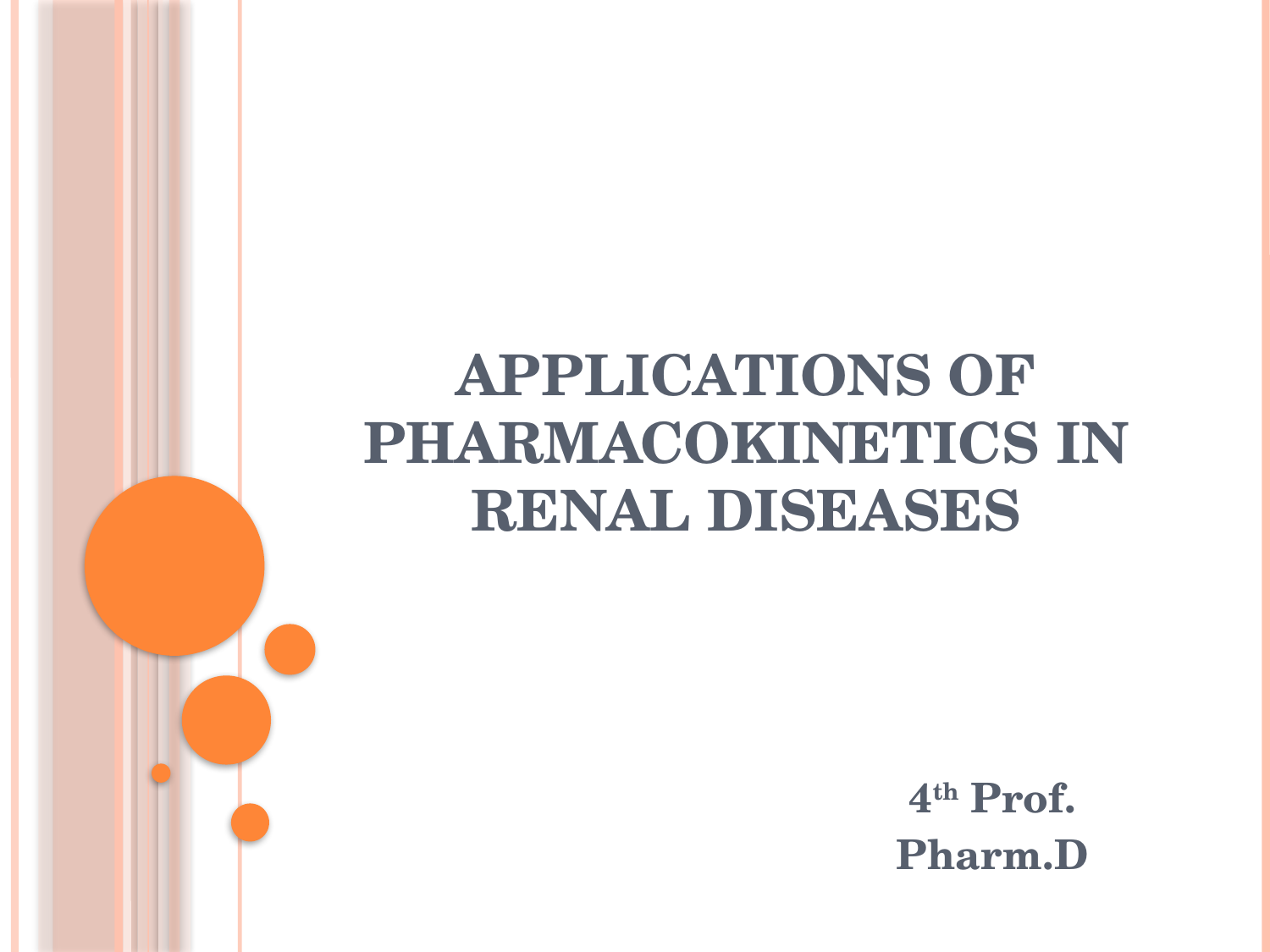

# APPLICATIONS OF PHARMACOKINETICS IN RENAL DISEASES

4th Prof.
Pharm.D